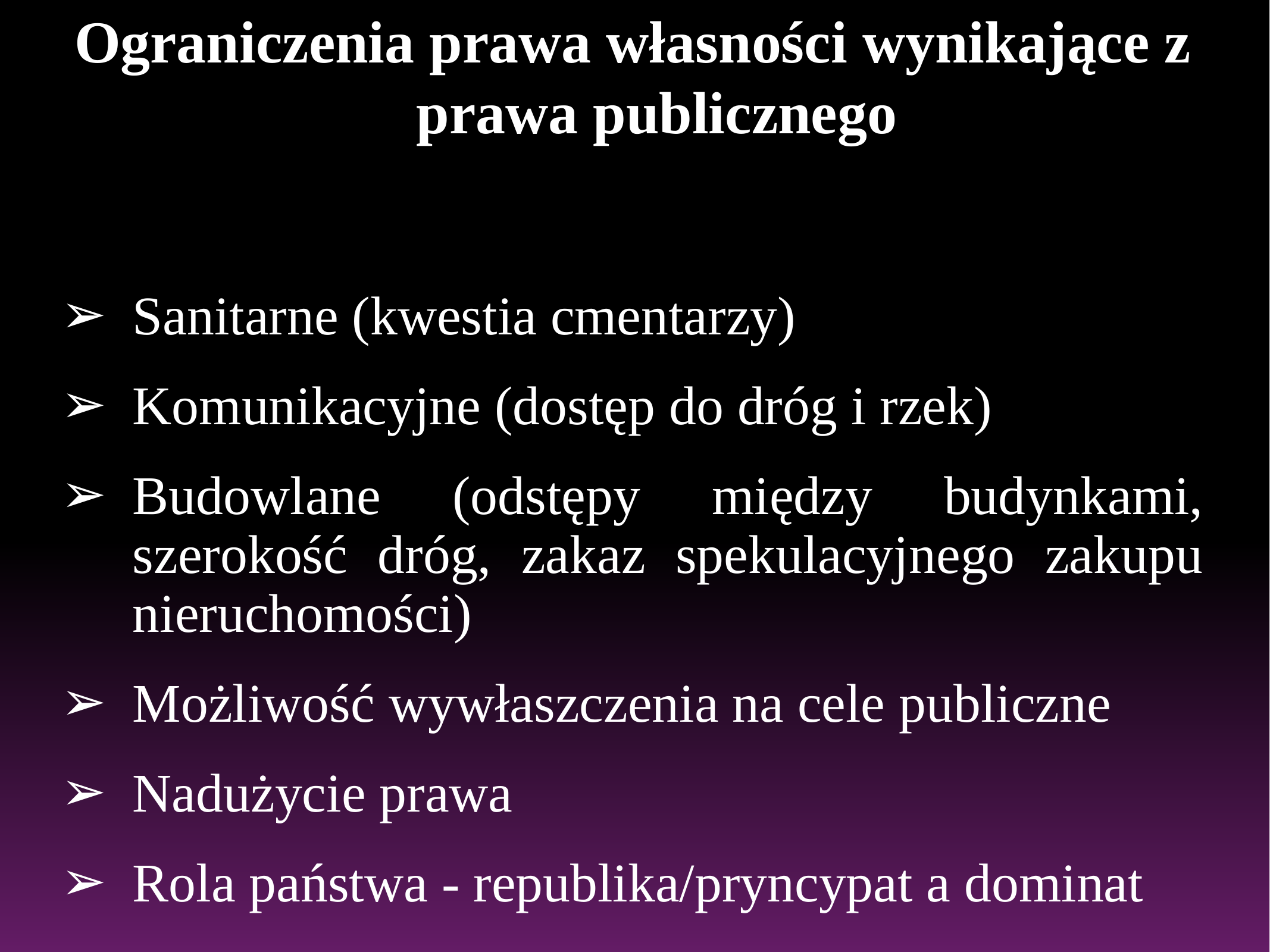

Ograniczenia prawa własności wynikające z prawa publicznego

Sanitarne (kwestia cmentarzy)
Komunikacyjne (dostęp do dróg i rzek)
Budowlane (odstępy między budynkami, szerokość dróg, zakaz spekulacyjnego zakupu nieruchomości)
Możliwość wywłaszczenia na cele publiczne
Nadużycie prawa
Rola państwa - republika/pryncypat a dominat
#